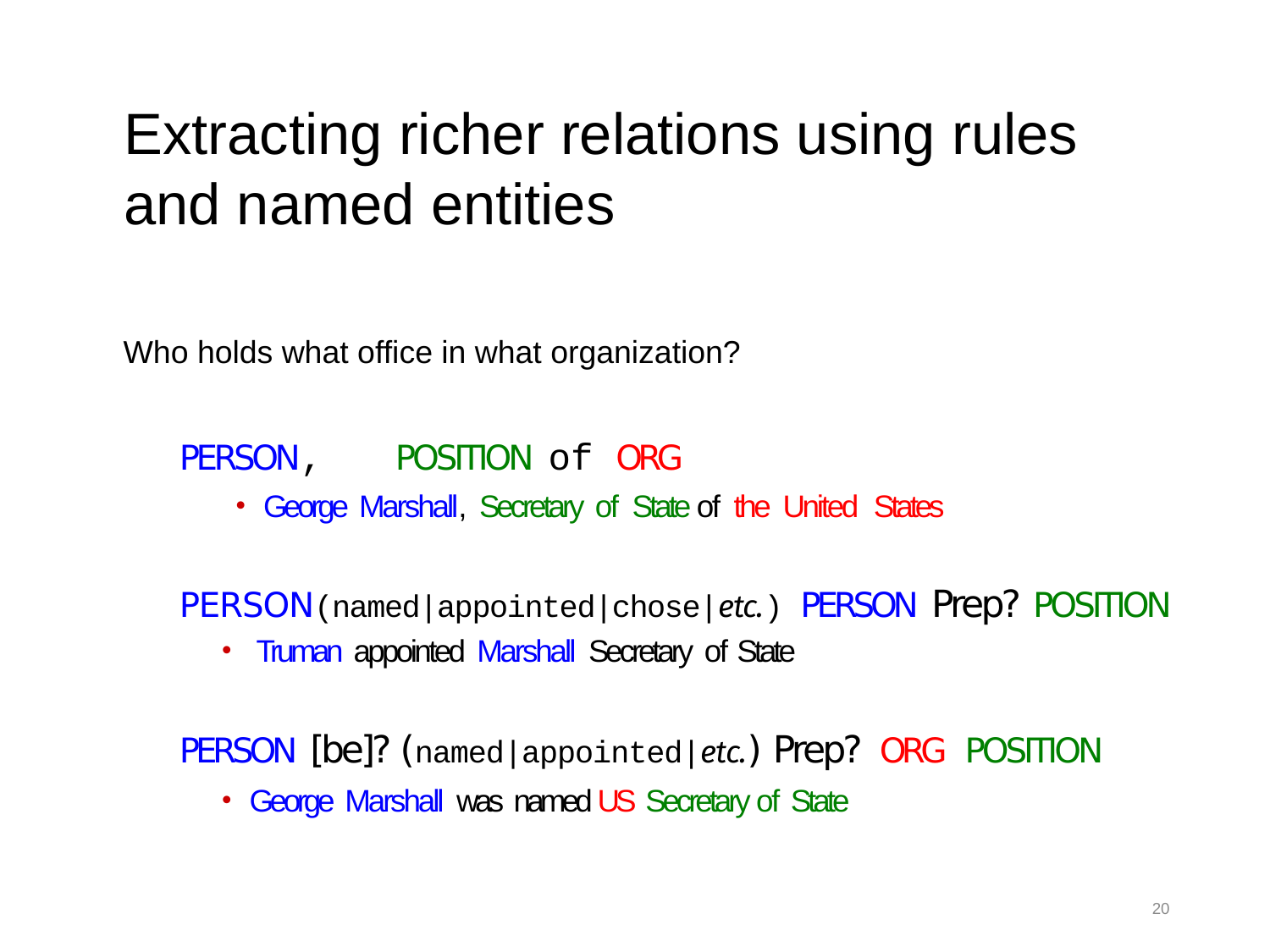

# Extracting richer relations using rules and named entities
Who holds what office in what organization?

PERSON,	POSITION  of ORG
George  Marshall,  Secretary  of  State of  the  United  States

PERSON(named|appointed|chose|etc.) PERSON  Prep? POSITION
Truman  appointed  Marshall  Secretary  of State

PERSON  [be]? (named|appointed|etc.) Prep?  ORG  POSITION
George  Marshall  was  named US  Secretary of State
20